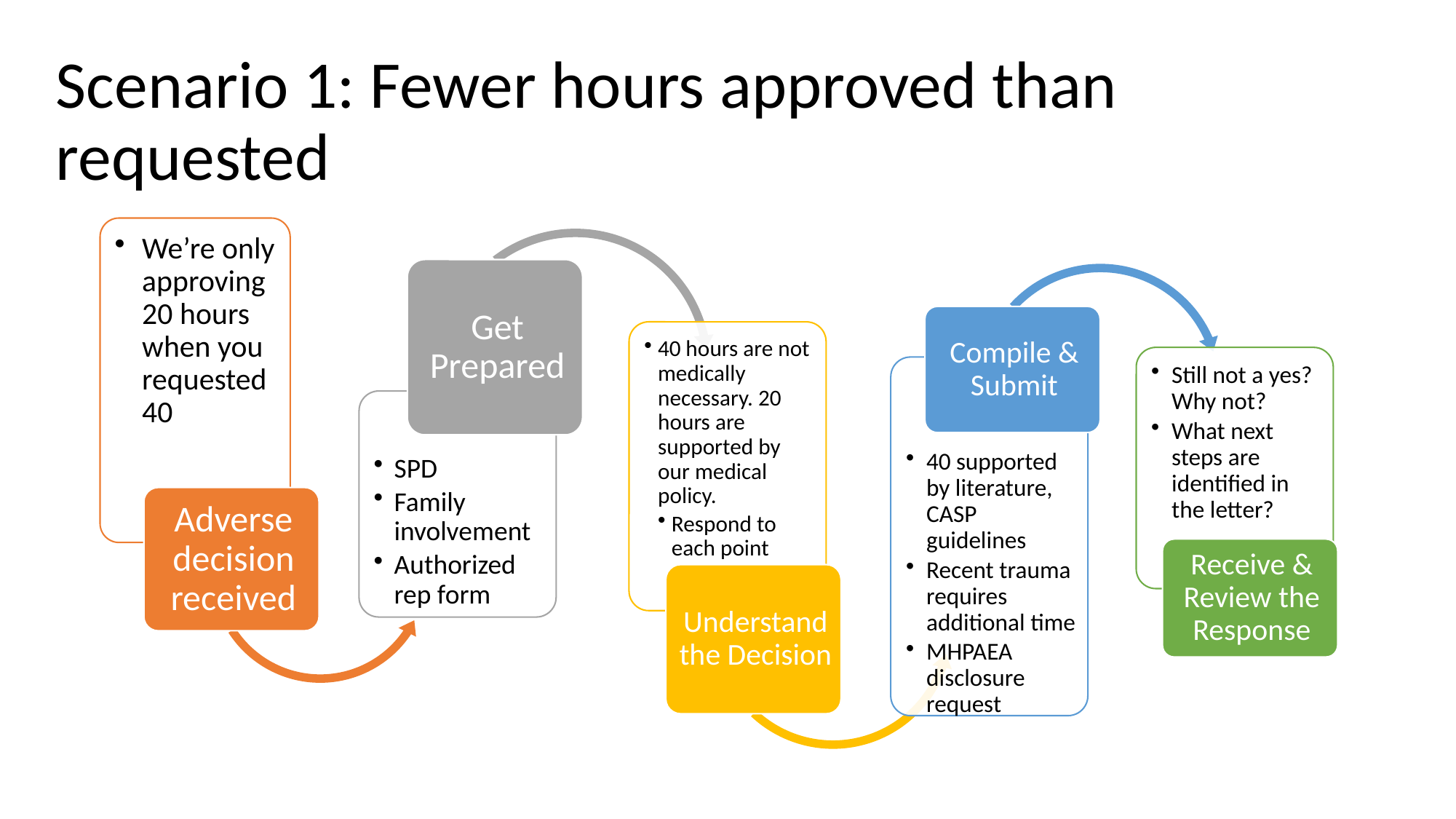

# Scenario 1: Fewer hours approved than requested
We’re only approving 20 hours when you requested 40
Adverse decision received
SPD
Family involvement
Authorized rep form
Get Prepared
40 hours are not medically necessary. 20 hours are supported by our medical policy.
Respond to each point raised
Understand the Decision
40 supported by literature, CASP guidelines
Recent trauma requires additional time
MHPAEA disclosure request
Compile & Submit
Still not a yes?  Why not?
What next steps are identified in the letter?
Receive & Review the Response